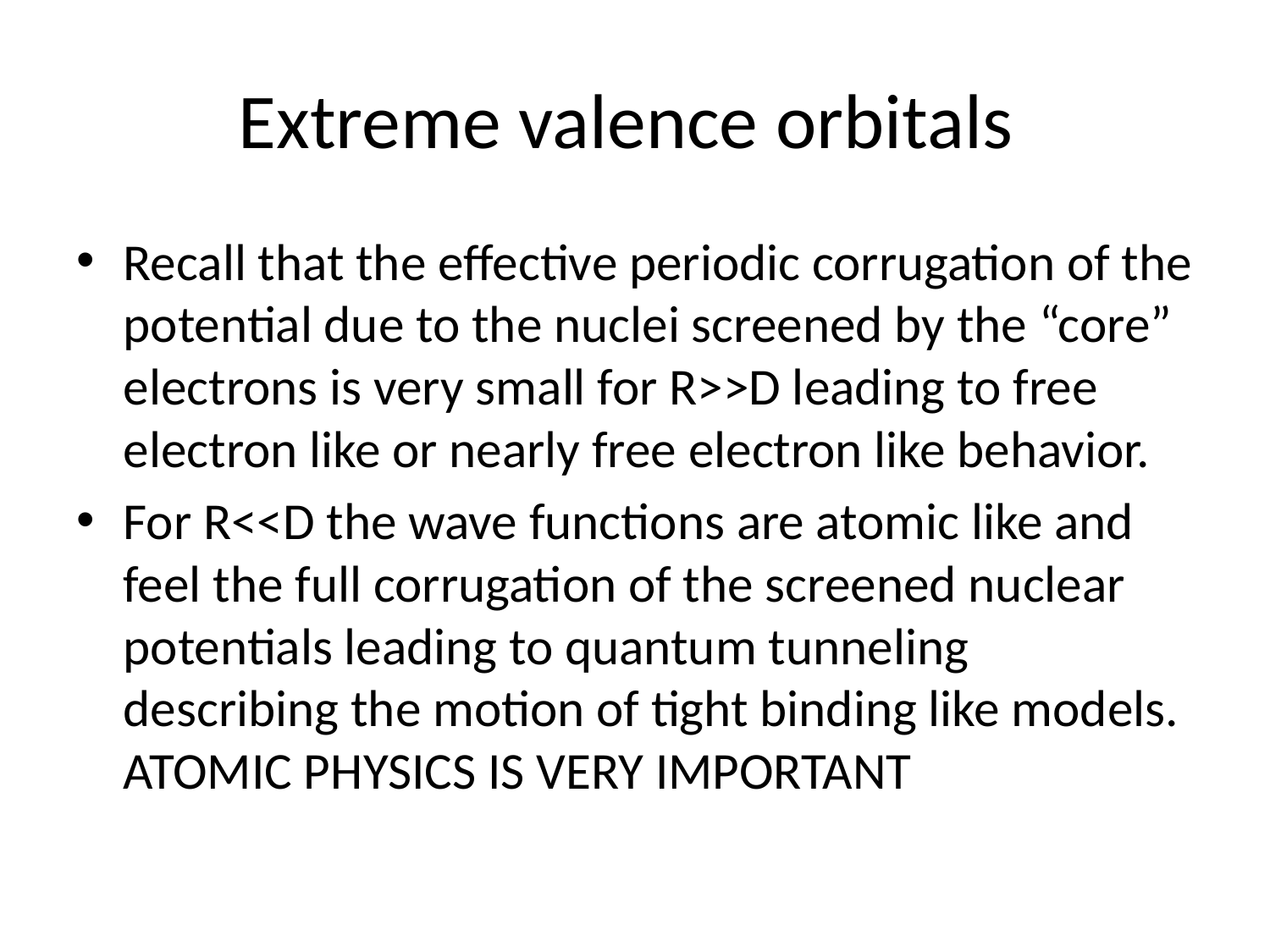

# Extreme valence orbitals
Recall that the effective periodic corrugation of the potential due to the nuclei screened by the “core” electrons is very small for R>>D leading to free electron like or nearly free electron like behavior.
For R<<D the wave functions are atomic like and feel the full corrugation of the screened nuclear potentials leading to quantum tunneling describing the motion of tight binding like models. ATOMIC PHYSICS IS VERY IMPORTANT